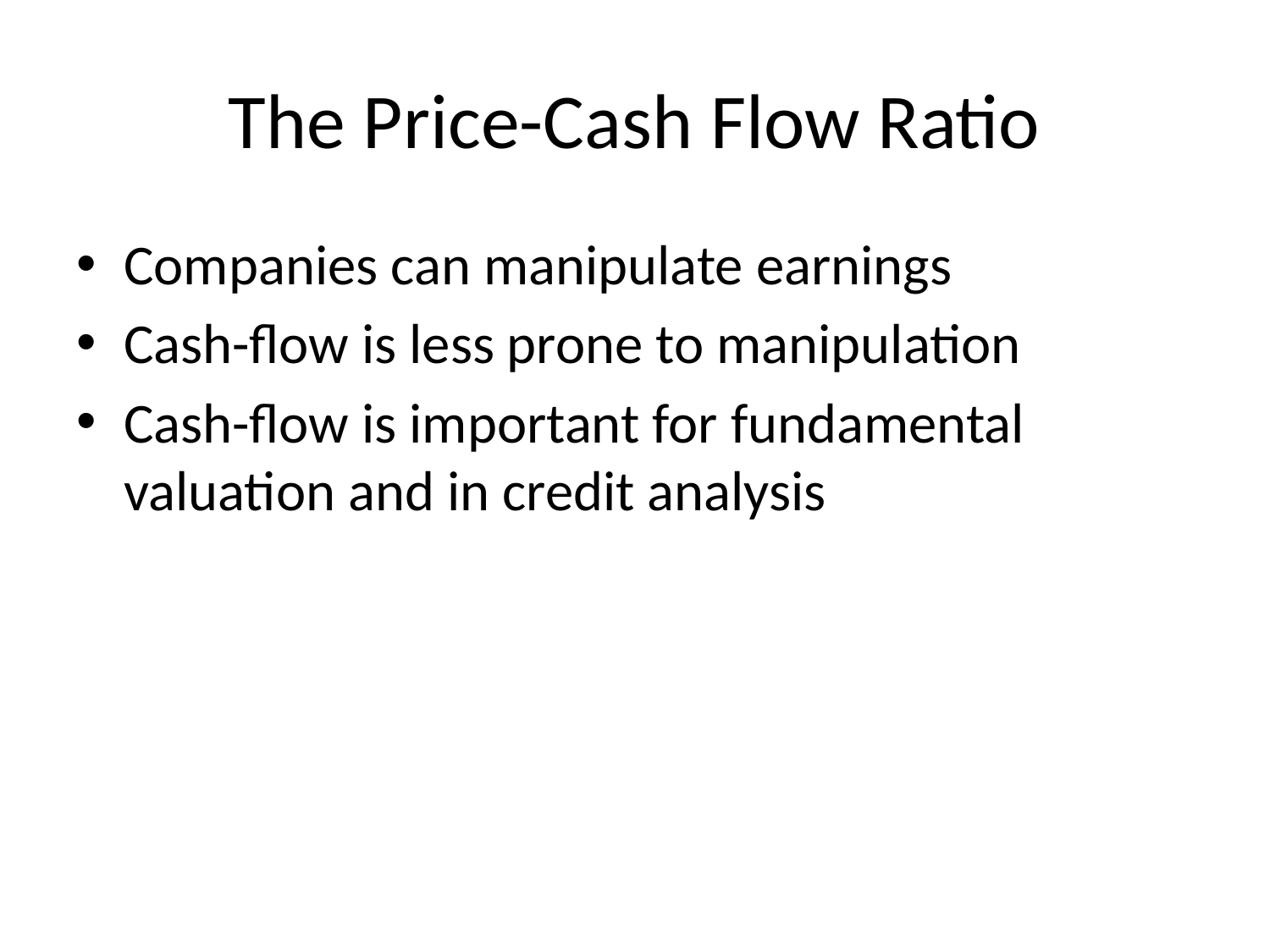

# The Price-Cash Flow Ratio
Companies can manipulate earnings
Cash-flow is less prone to manipulation
Cash-flow is important for fundamental valuation and in credit analysis